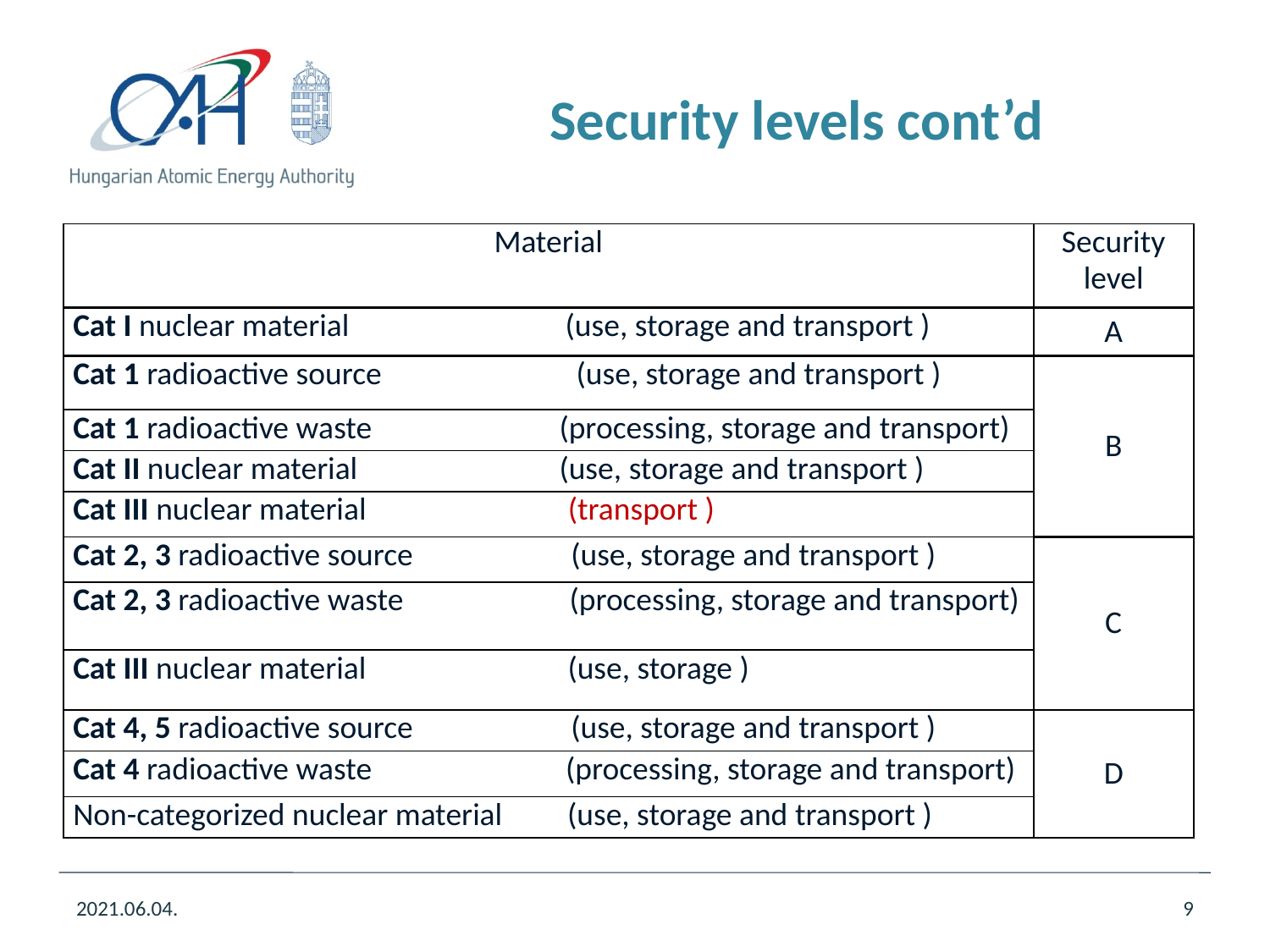

# Security levels cont’d
| Material | Security level |
| --- | --- |
| Cat I nuclear material (use, storage and transport ) | A |
| Cat 1 radioactive source (use, storage and transport ) | B |
| Cat 1 radioactive waste (processing, storage and transport) |  |
| Cat II nuclear material (use, storage and transport ) |  |
| Cat III nuclear material (transport ) |  |
| Cat 2, 3 radioactive source (use, storage and transport ) | C |
| Cat 2, 3 radioactive waste (processing, storage and transport) |  |
| Cat III nuclear material (use, storage ) |  |
| Cat 4, 5 radioactive source (use, storage and transport ) | D |
| Cat 4 radioactive waste (processing, storage and transport) |  |
| Non-categorized nuclear material (use, storage and transport ) |  |
2021.06.04.
9